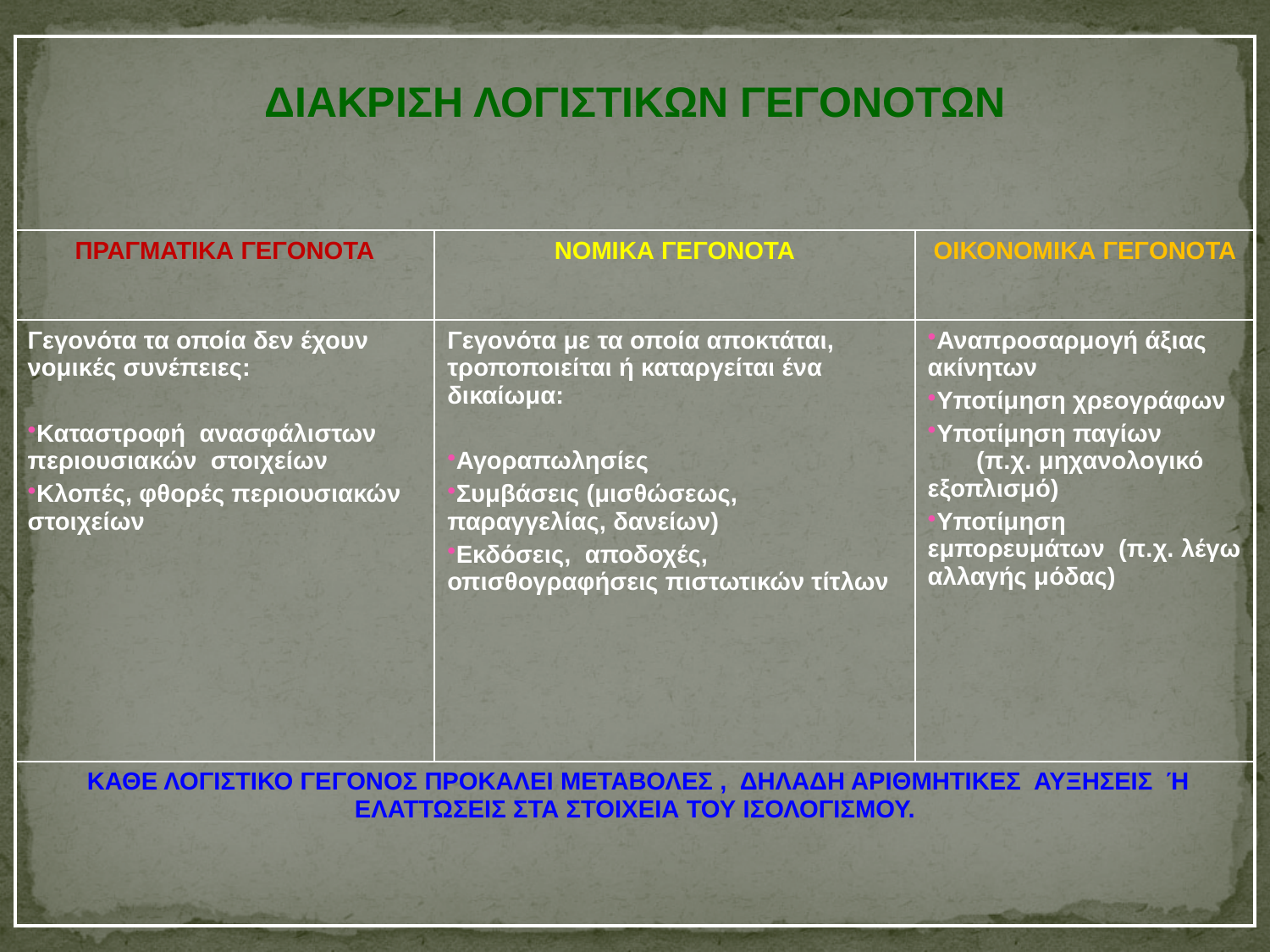

| ΔΙΑΚΡΙΣΗ ΛΟΓΙΣΤΙΚΩΝ ΓΕΓΟΝΟΤΩΝ |  |  |
| --- | --- | --- |
| ΠΡΑΓΜΑΤΙΚΑ ΓΕΓΟΝΟΤΑ | ΝΟΜΙΚΑ ΓΕΓΟΝΟΤΑ | ΟΙΚΟΝΟΜΙΚΑ ΓΕΓΟΝΟΤΑ |
| Γεγονότα τα οποία δεν έχουν νομικές συνέπειες: Καταστροφή ανασφάλιστων περιουσιακών στοιχείων Κλοπές, φθορές περιουσιακών στοιχείων | Γεγονότα με τα οποία αποκτάται, τροποποιείται ή καταργείται ένα δικαίωμα: Αγοραπωλησίες Συμβάσεις (μισθώσεως, παραγγελίας, δανείων) Εκδόσεις, αποδοχές, οπισθογραφήσεις πιστωτικών τίτλων | Αναπροσαρμογή άξιας ακίνητων Υποτίμηση χρεογράφων Υποτίμηση παγίων (π.χ. μηχανολογικό εξοπλισμό) Υποτίμηση εμπορευμάτων (π.χ. λέγω αλλαγής μόδας) |
| ΚΑΘΕ ΛΟΓΙΣΤΙΚΟ ΓΕΓΟΝΟΣ ΠΡΟΚΑΛΕΙ ΜΕΤΑΒΟΛΕΣ , ΔΗΛΑΔΗ ΑΡΙΘΜΗΤΙΚΕΣ ΑΥΞΗΣΕΙΣ Ή ΕΛΑΤΤΩΣΕΙΣ ΣΤΑ ΣΤΟΙΧΕΙΑ ΤΟΥ ΙΣΟΛΟΓΙΣΜΟΥ. |  |  |